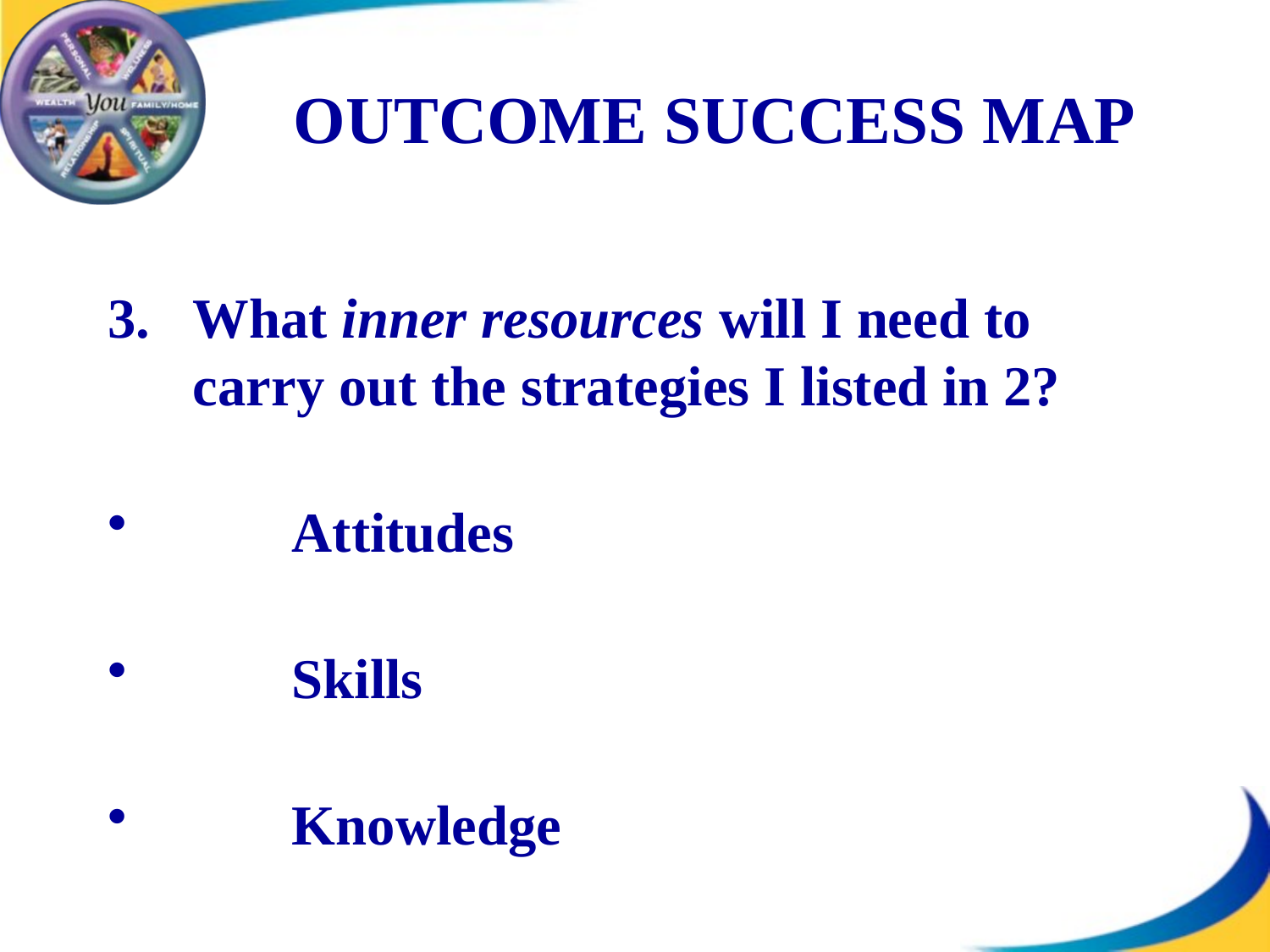

OUTCOME SUCCESS MAP
What inner resources will I need to carry out the strategies I listed in 2?
       Attitudes
       Skills
       Knowledge